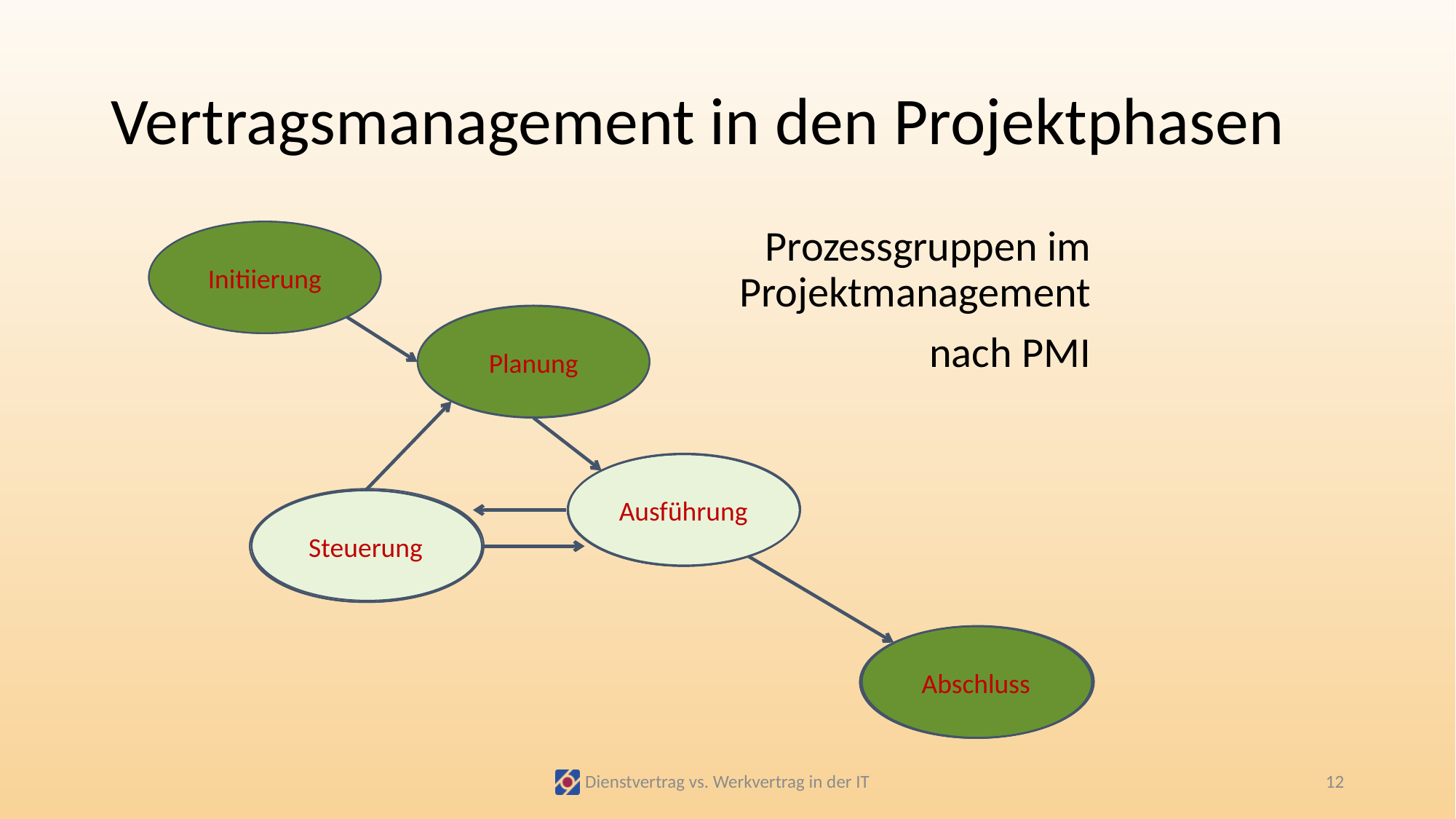

# Vertragsmanagement in den Projektphasen
Prozessgruppen im
Projektmanagement
nach PMI

Initiierung

Planung

Ausführung

Steuerung

Abschluss

Dienstvertrag vs. Werkvertrag in der IT
12